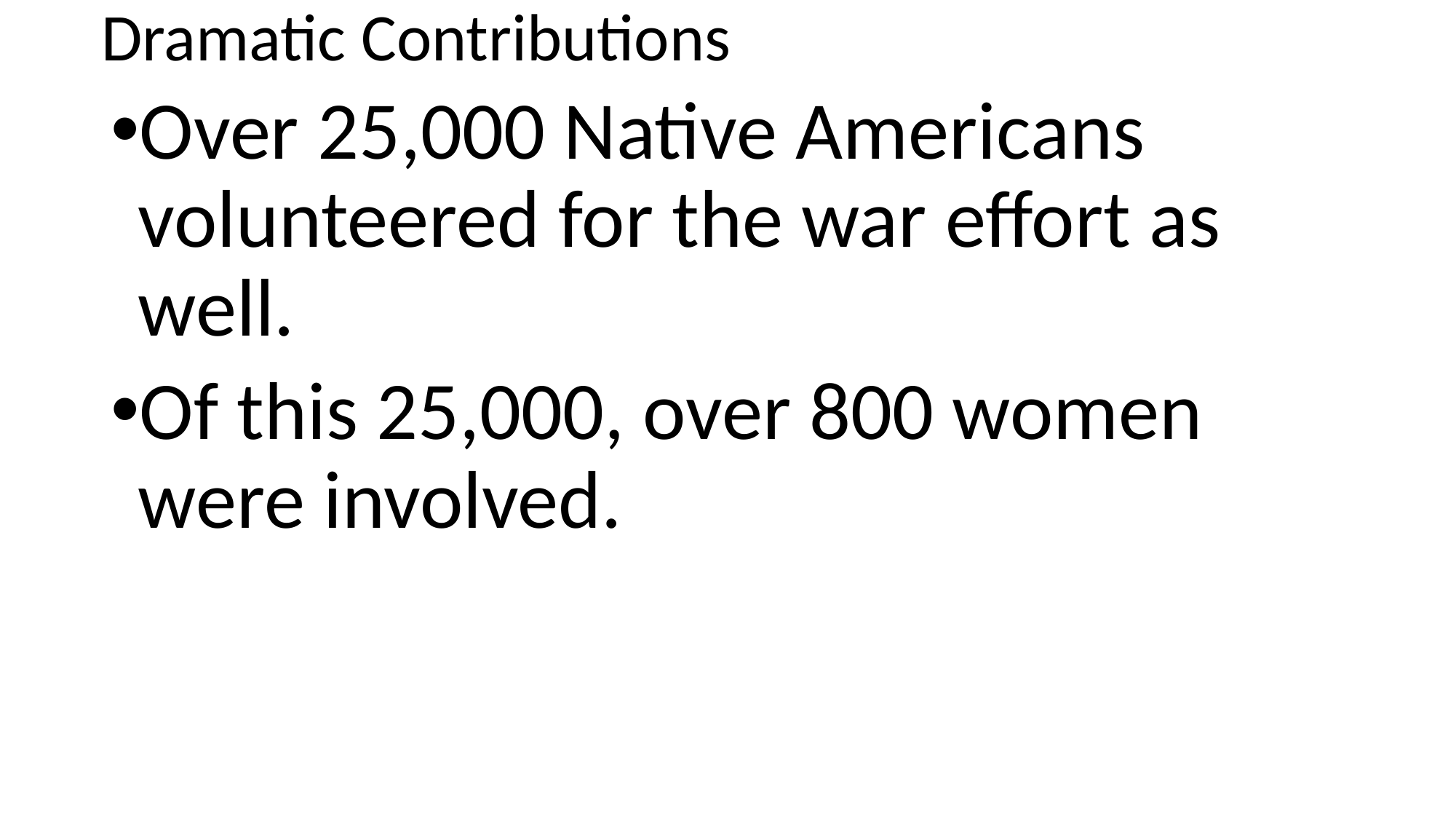

# Dramatic Contributions
Over 25,000 Native Americans volunteered for the war effort as well.
Of this 25,000, over 800 women were involved.